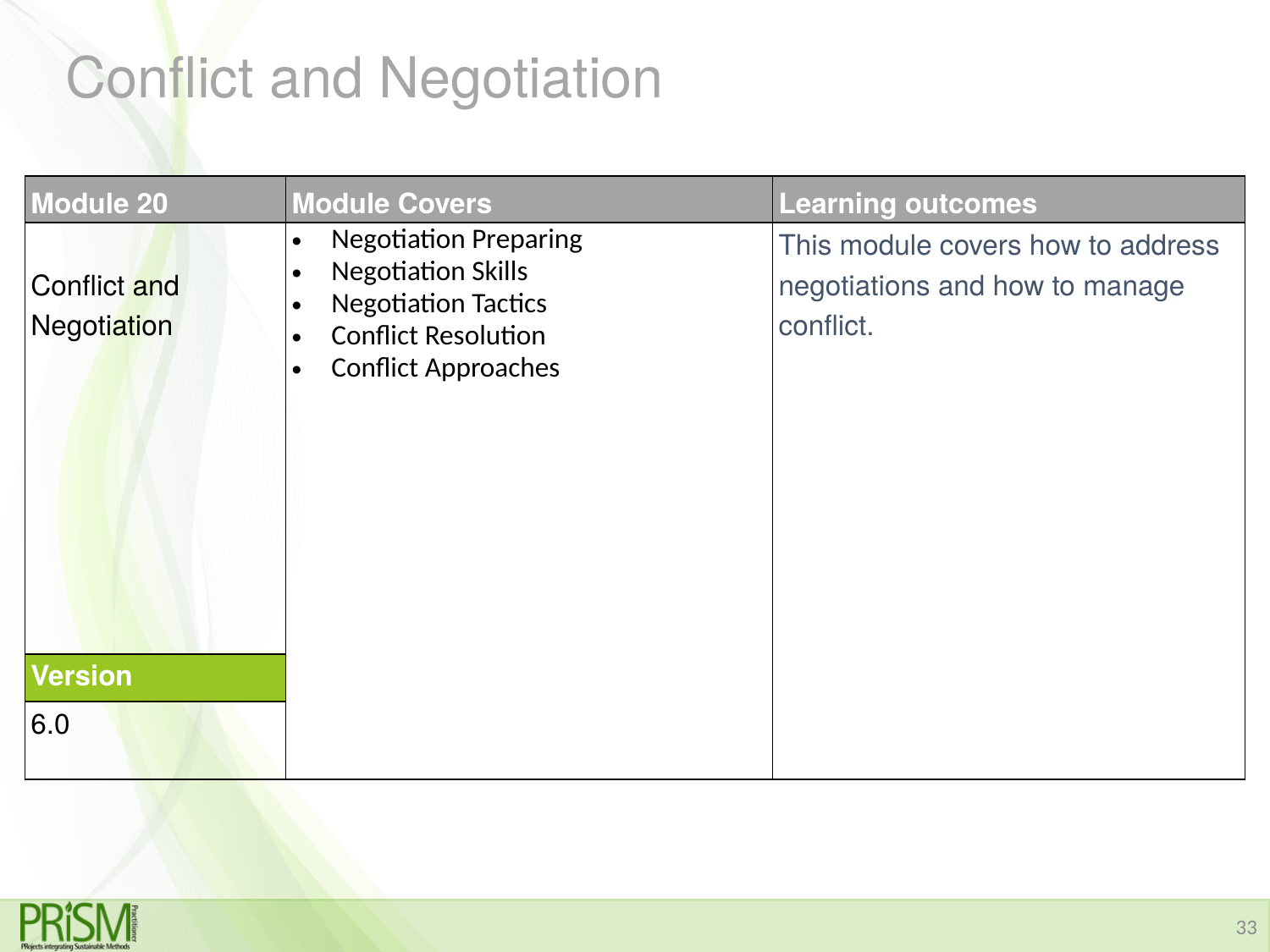

# Conflict and Negotiation
| Module 20 | Module Covers | Learning outcomes |
| --- | --- | --- |
| Conflict and Negotiation | Negotiation Preparing Negotiation Skills Negotiation Tactics Conflict Resolution Conflict Approaches | This module covers how to address negotiations and how to manage conflict. |
| Version |  |  |
| 6.0 |  |  |
33